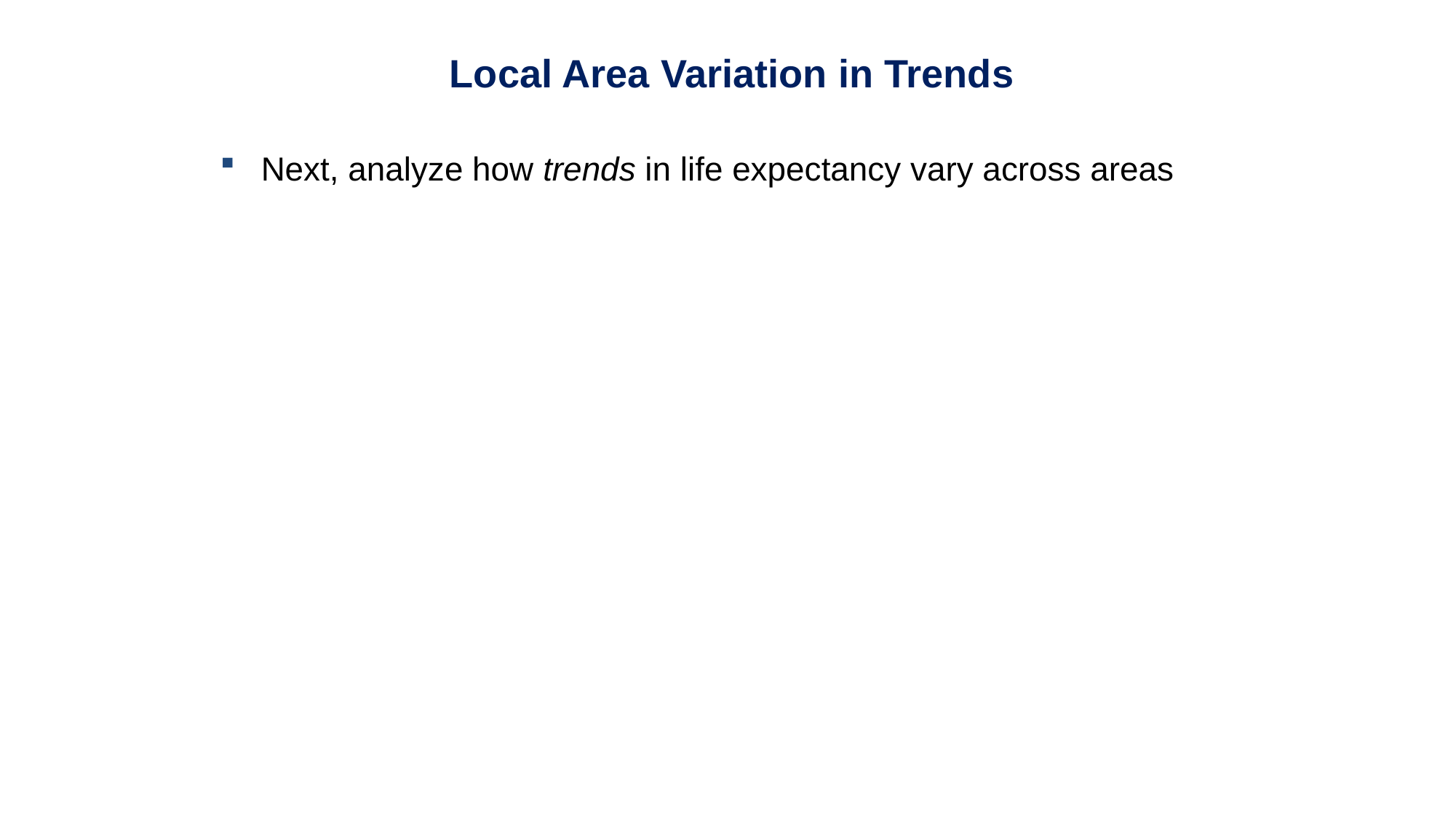

Local Area Variation in Trends
Next, analyze how trends in life expectancy vary across areas